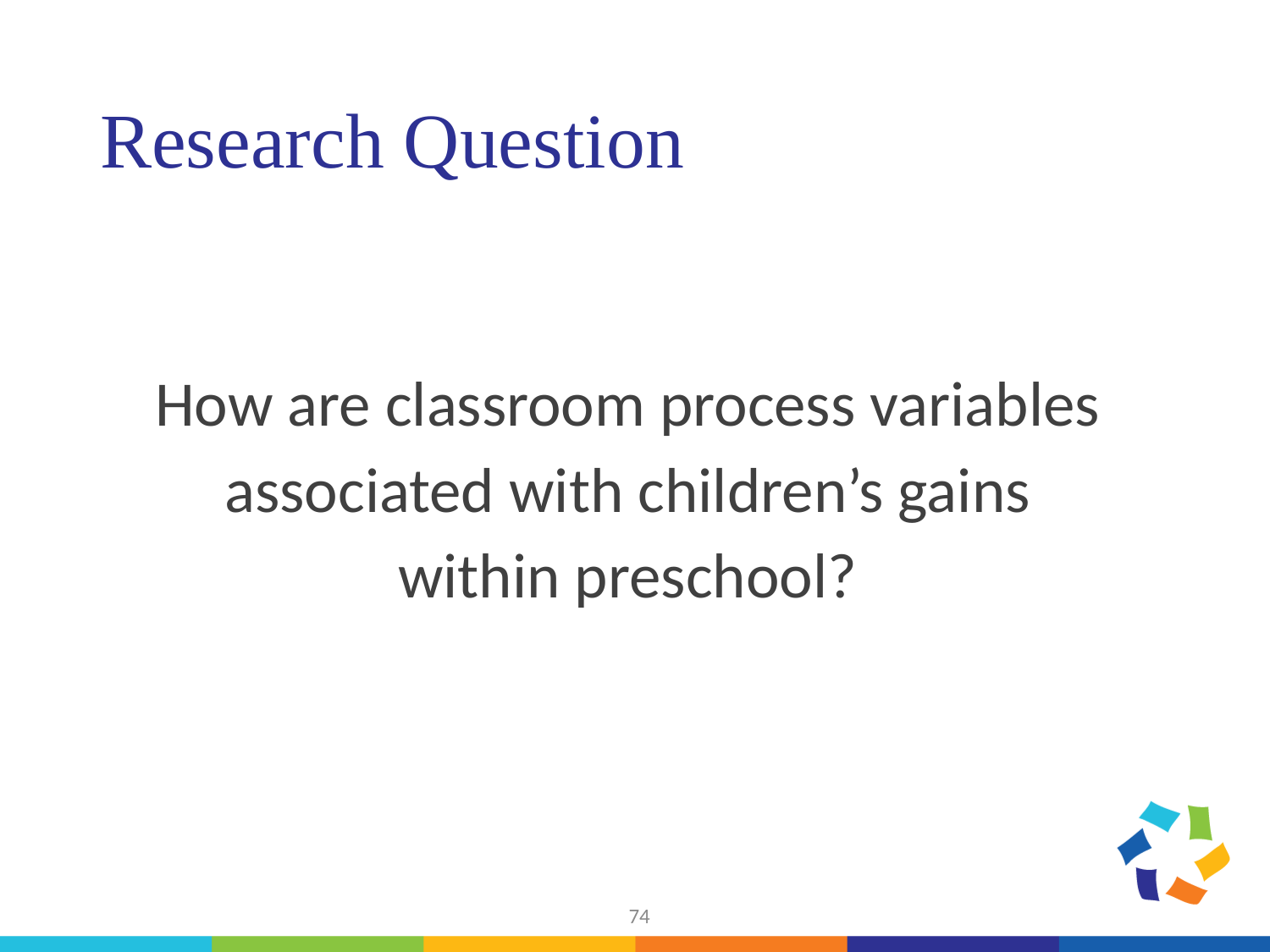

# Research Question

How are classroom process variables
associated with children’s gains
within preschool?
74